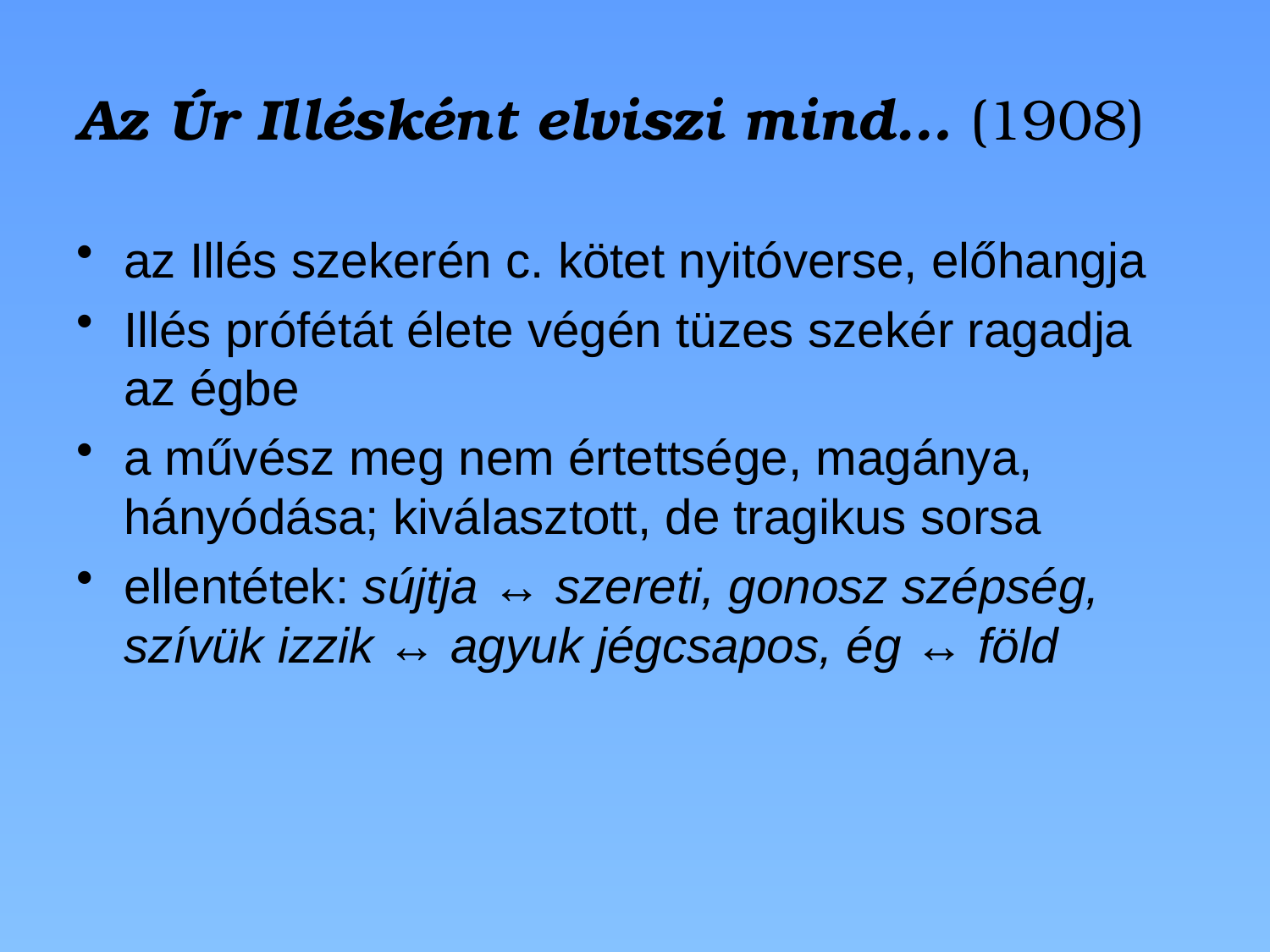

# Az Úr Illésként elviszi mind… (1908)
az Illés szekerén c. kötet nyitóverse, előhangja
Illés prófétát élete végén tüzes szekér ragadja az égbe
a művész meg nem értettsége, magánya, hányódása; kiválasztott, de tragikus sorsa
ellentétek: sújtja ↔ szereti, gonosz szépség, szívük izzik ↔ agyuk jégcsapos, ég ↔ föld